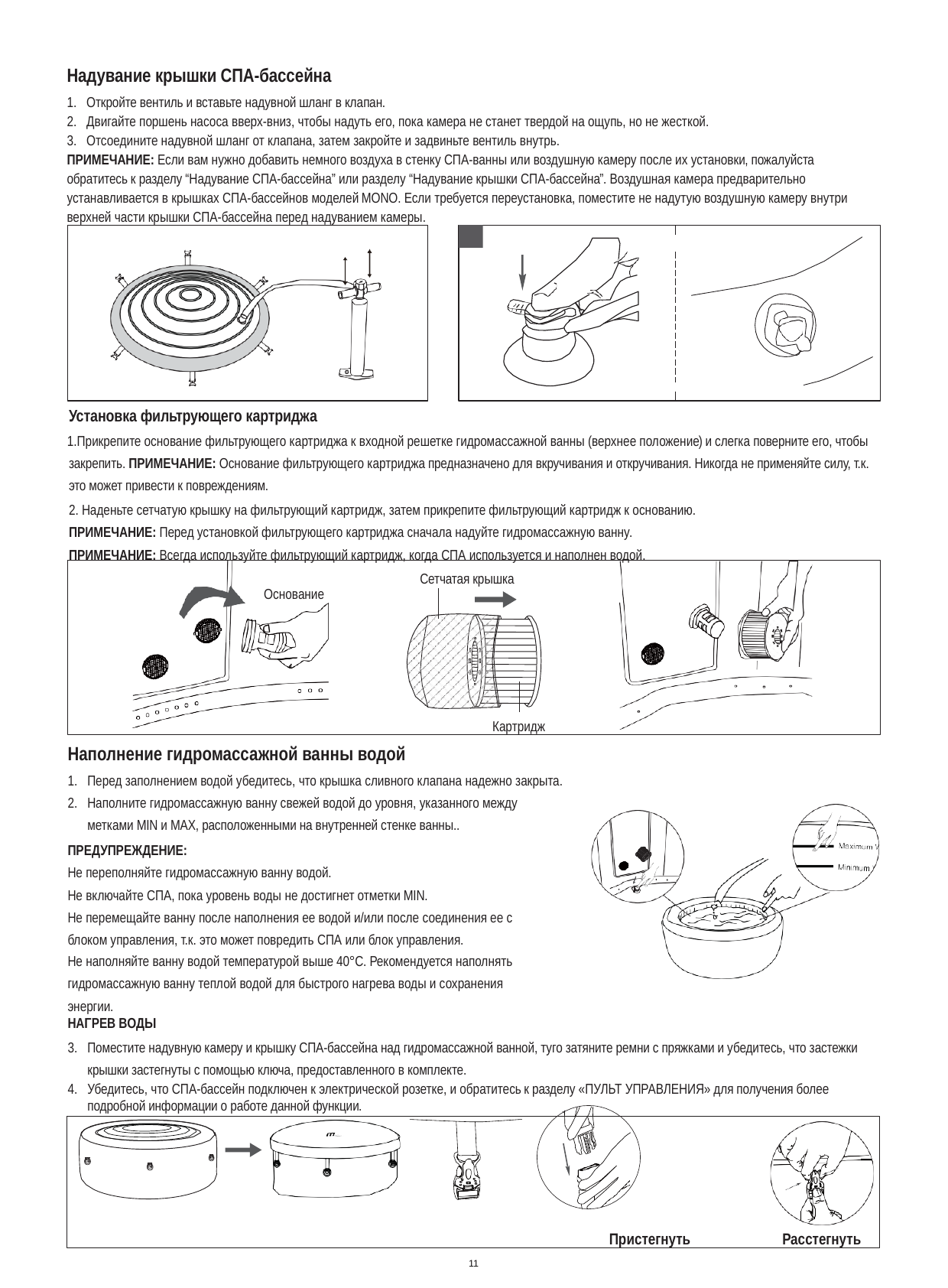

Надувание крышки СПА-бассейна
Откройте вентиль и вставьте надувной шланг в клапан.
Двигайте поршень насоса вверх-вниз, чтобы надуть его, пока камера не станет твердой на ощупь, но не жесткой.
Отсоедините надувной шланг от клапана, затем закройте и задвиньте вентиль внутрь.
ПРИМЕЧАНИЕ: Если вам нужно добавить немного воздуха в стенку СПА-ванны или воздушную камеру после их установки, пожалуйста обратитесь к разделу “Надувание СПА-бассейна” или разделу “Надувание крышки СПА-бассейна”. Воздушная камера предварительно устанавливается в крышках СПА-бассейнов моделей MONO. Если требуется переустановка, поместите не надутую воздушную камеру внутри верхней части крышки СПА-бассейна перед надуванием камеры.

1-2.	3.

Установка фильтрующего картриджа
Прикрепите основание фильтрующего картриджа к входной решетке гидромассажной ванны (верхнее положение) и слегка поверните его, чтобы закрепить. ПРИМЕЧАНИЕ: Основание фильтрующего картриджа предназначено для вкручивания и откручивания. Никогда не применяйте силу, т.к. это может привести к повреждениям.
2. Наденьте сетчатую крышку на фильтрующий картридж, затем прикрепите фильтрующий картридж к основанию.
ПРИМЕЧАНИЕ: Перед установкой фильтрующего картриджа сначала надуйте гидромассажную ванну.
ПРИМЕЧАНИЕ: Всегда используйте фильтрующий картридж, когда СПА используется и наполнен водой.

Сетчатая крышка
Основание

Картридж

Наполнение гидромассажной ванны водой
Перед заполнением водой убедитесь, что крышка сливного клапана надежно закрыта.
Наполните гидромассажную ванну свежей водой до уровня, указанного между метками MIN и MAX, расположенными на внутренней стенке ванны..
ПРЕДУПРЕЖДЕНИЕ:
Не переполняйте гидромассажную ванну водой.
Не включайте СПА, пока уровень воды не достигнет отметки MIN.
Не перемещайте ванну после наполнения ее водой и/или после соединения ее с блоком управления, т.к. это может повредить СПА или блок управления.
Не наполняйте ванну водой температурой выше 40°C. Рекомендуется наполнять гидромассажную ванну теплой водой для быстрого нагрева воды и сохранения энергии.
НАГРЕВ ВОДЫ
Поместите надувную камеру и крышку СПА-бассейна над гидромассажной ванной, туго затяните ремни с пряжками и убедитесь, что застежки крышки застегнуты с помощью ключа, предоставленного в комплекте.
Убедитесь, что СПА-бассейн подключен к электрической розетке, и обратитесь к разделу «ПУЛЬТ УПРАВЛЕНИЯ» для получения более подробной информации о работе данной функции.

Пристегнуть	Расстегнуть

11